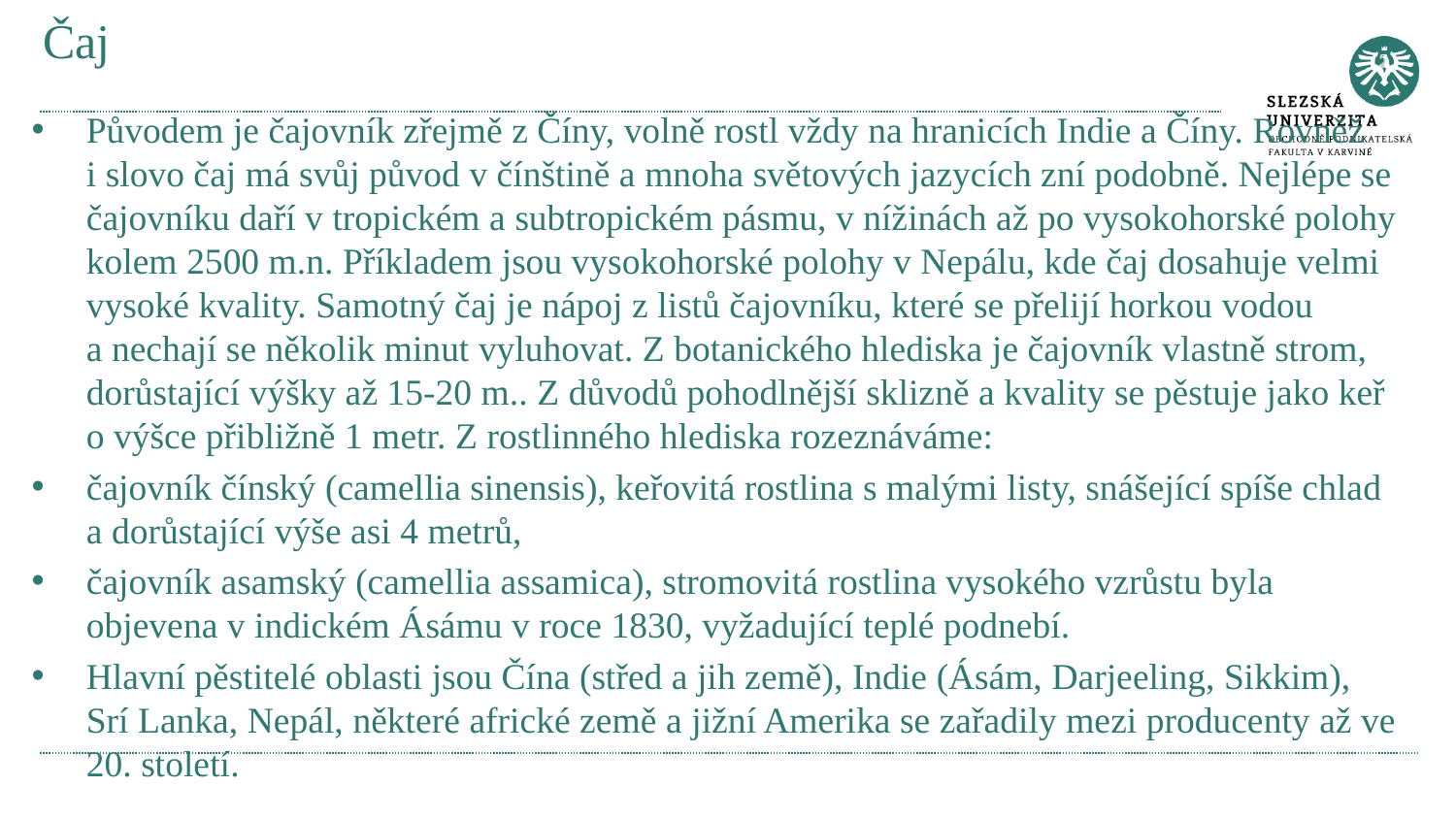

# Čaj
Původem je čajovník zřejmě z Číny, volně rostl vždy na hranicích Indie a Číny. Rovněž i slovo čaj má svůj původ v čínštině a mnoha světových jazycích zní podobně. Nejlépe se čajovníku daří v tropickém a subtropickém pásmu, v nížinách až po vysokohorské polohy kolem 2500 m.n. Příkladem jsou vysokohorské polohy v Nepálu, kde čaj dosahuje velmi vysoké kvality. Samotný čaj je nápoj z listů čajovníku, které se přelijí horkou vodou a nechají se několik minut vyluhovat. Z botanického hlediska je čajovník vlastně strom, dorůstající výšky až 15-20 m.. Z důvodů pohodlnější sklizně a kvality se pěstuje jako keř o výšce přibližně 1 metr. Z rostlinného hlediska rozeznáváme:
čajovník čínský (camellia sinensis), keřovitá rostlina s malými listy, snášející spíše chlad a dorůstající výše asi 4 metrů,
čajovník asamský (camellia assamica), stromovitá rostlina vysokého vzrůstu byla objevena v indickém Ásámu v roce 1830, vyžadující teplé podnebí.
Hlavní pěstitelé oblasti jsou Čína (střed a jih země), Indie (Ásám, Darjeeling, Sikkim), Srí Lanka, Nepál, některé africké země a jižní Amerika se zařadily mezi producenty až ve 20. století.